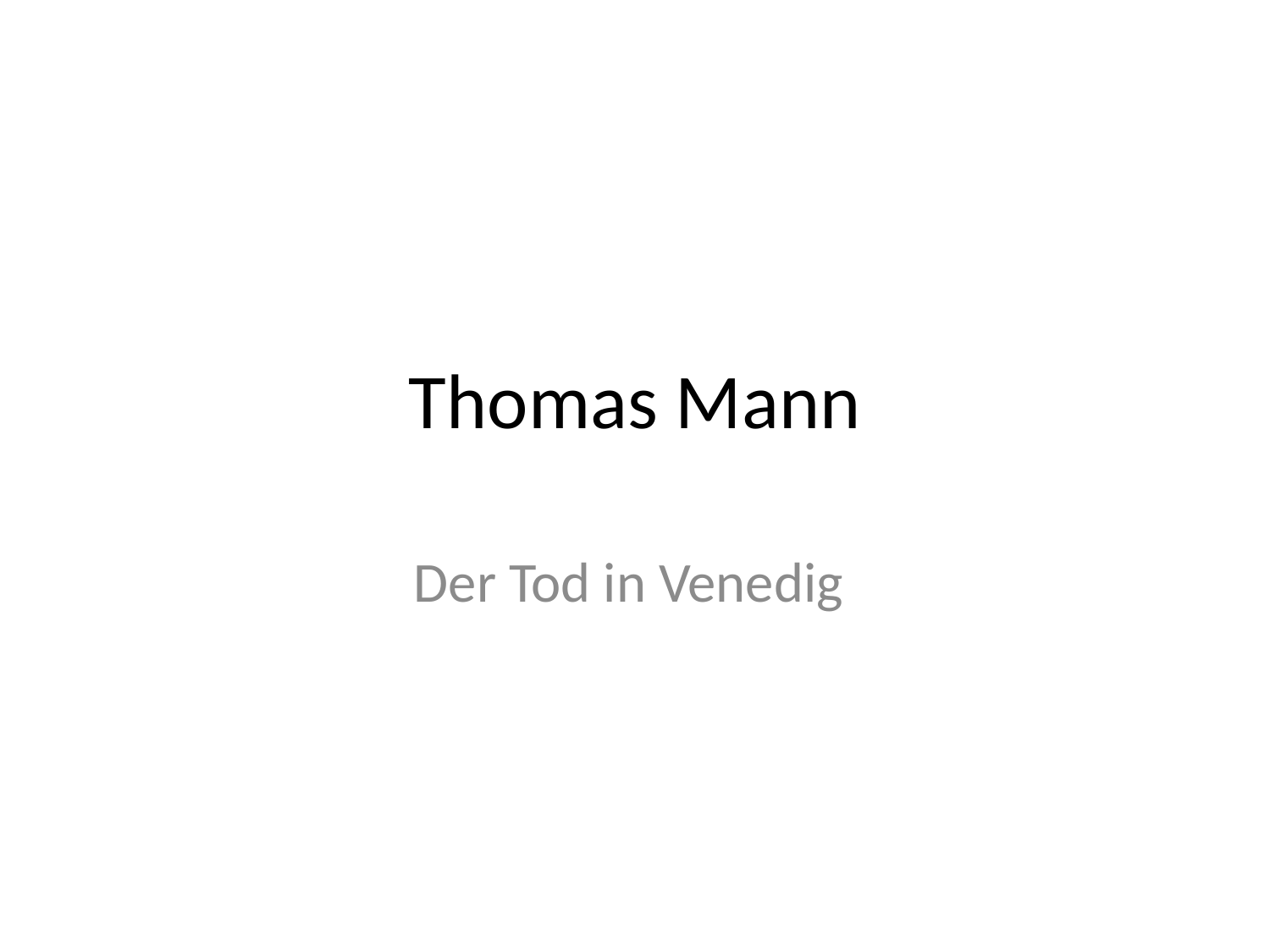

# Thomas Mann
Der Tod in Venedig